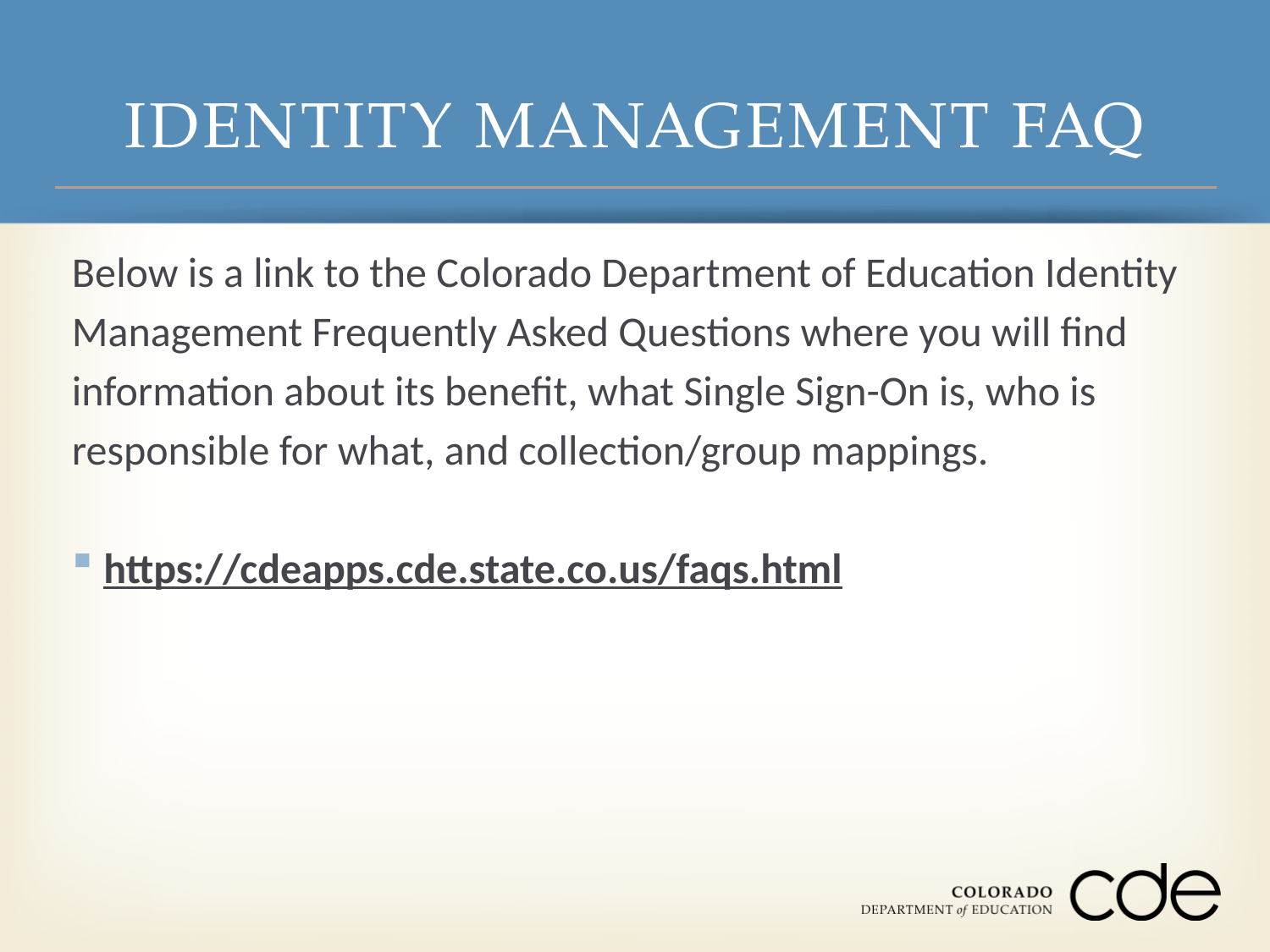

# IDENTITY MANAGEMENT FAQ
Below is a link to the Colorado Department of Education Identity
Management Frequently Asked Questions where you will find
information about its benefit, what Single Sign-On is, who is
responsible for what, and collection/group mappings.

https://cdeapps.cde.state.co.us/faqs.html